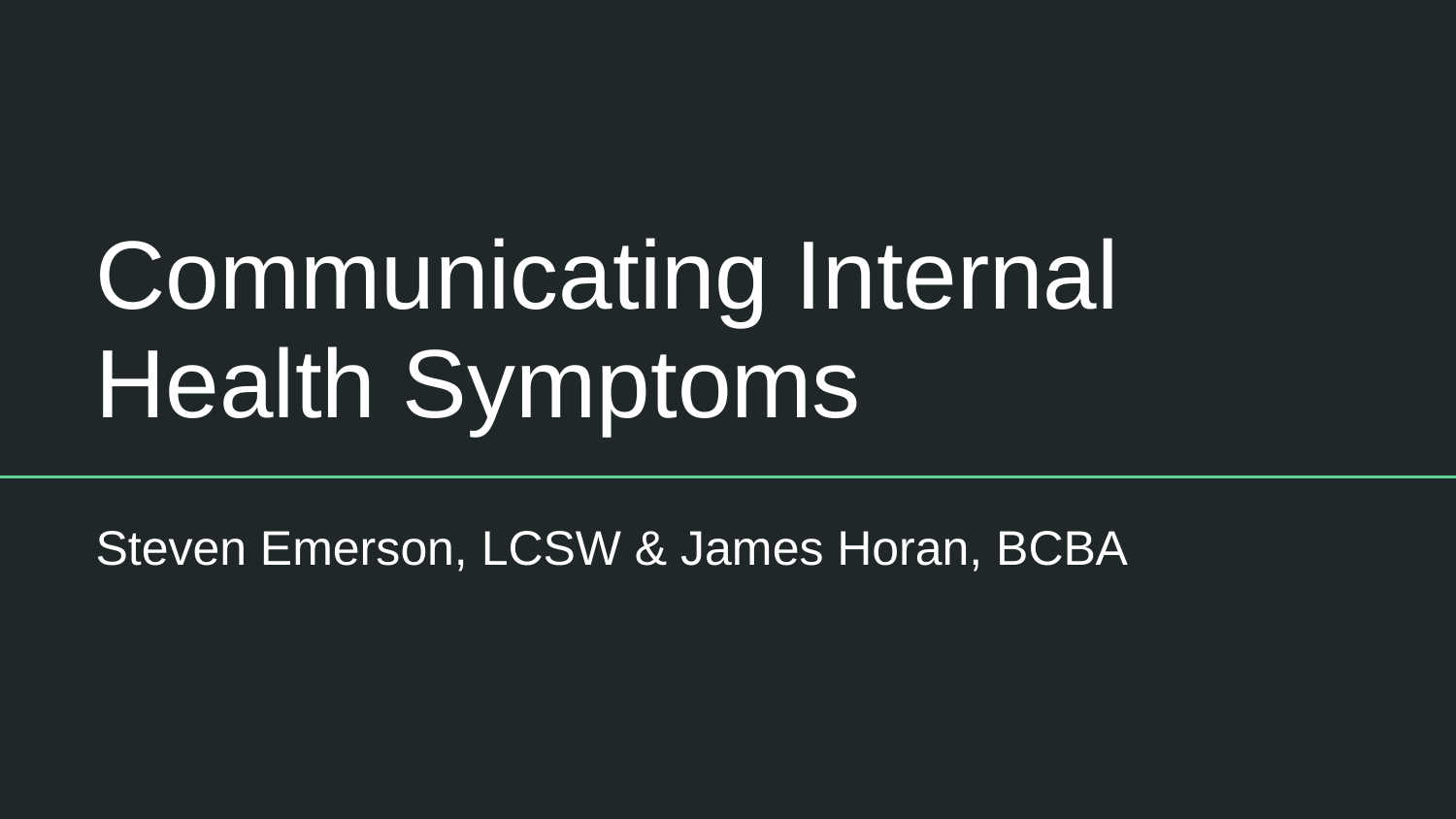

# Communicating Internal Health Symptoms
Steven Emerson, LCSW & James Horan, BCBA